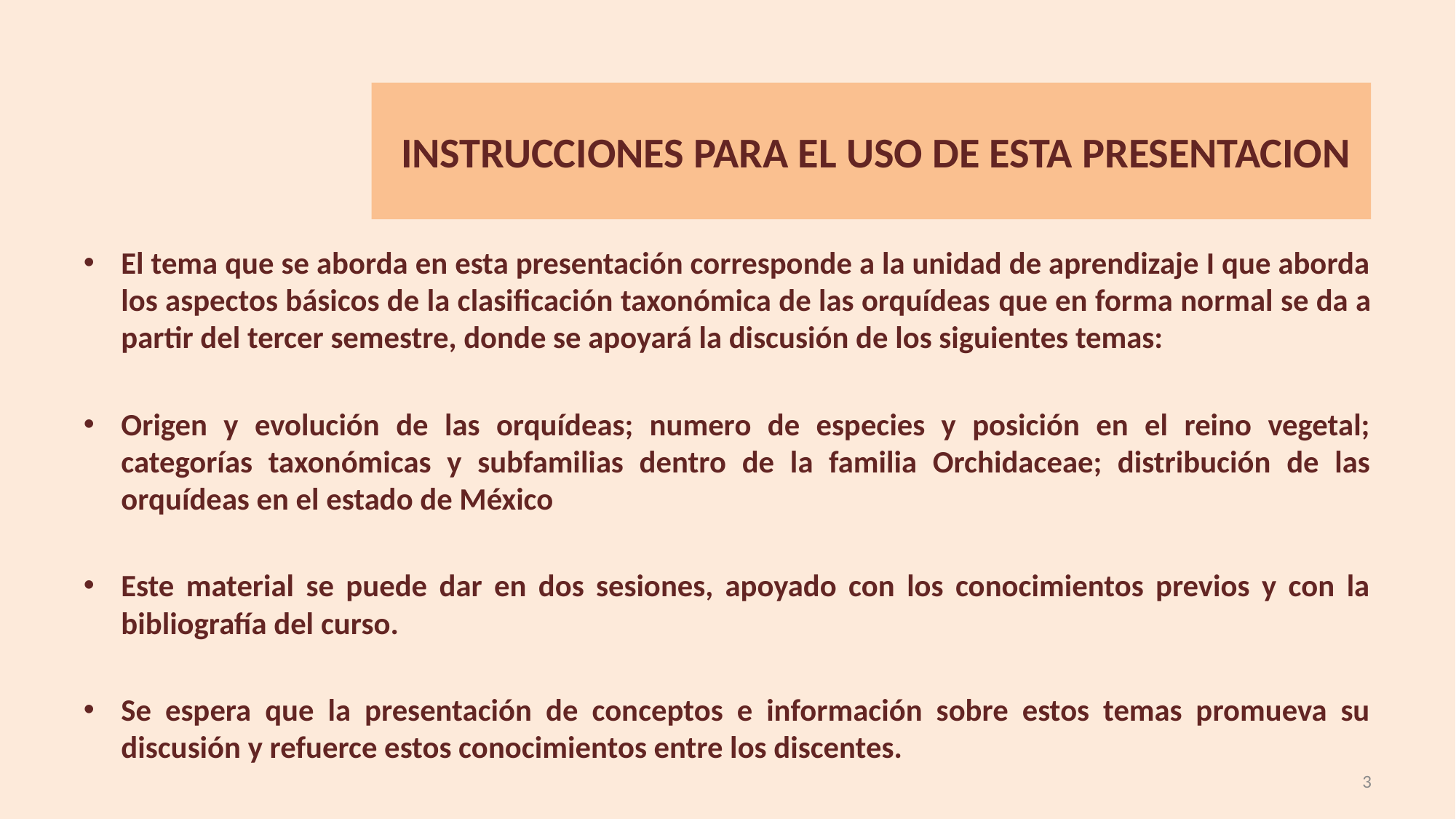

# INSTRUCCIONES PARA EL USO DE ESTA PRESENTACION
El tema que se aborda en esta presentación corresponde a la unidad de aprendizaje I que aborda los aspectos básicos de la clasificación taxonómica de las orquídeas que en forma normal se da a partir del tercer semestre, donde se apoyará la discusión de los siguientes temas:

Origen y evolución de las orquídeas; numero de especies y posición en el reino vegetal; categorías taxonómicas y subfamilias dentro de la familia Orchidaceae; distribución de las orquídeas en el estado de México

Este material se puede dar en dos sesiones, apoyado con los conocimientos previos y con la bibliografía del curso.

Se espera que la presentación de conceptos e información sobre estos temas promueva su discusión y refuerce estos conocimientos entre los discentes.
3